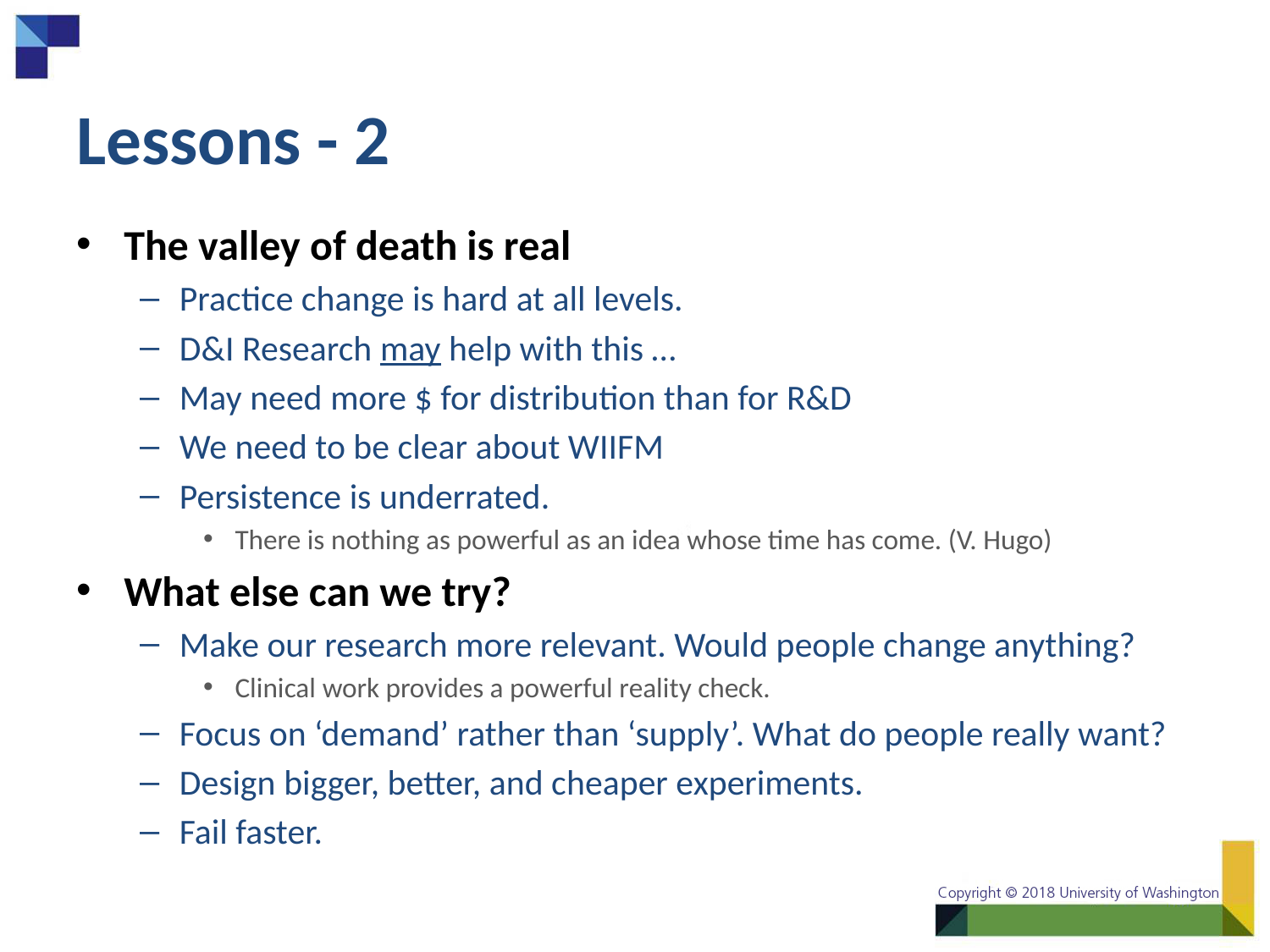

# Lessons - 2
The valley of death is real
Practice change is hard at all levels.
D&I Research may help with this …
May need more $ for distribution than for R&D
We need to be clear about WIIFM
Persistence is underrated.
There is nothing as powerful as an idea whose time has come. (V. Hugo)
What else can we try?
Make our research more relevant. Would people change anything?
Clinical work provides a powerful reality check.
Focus on ‘demand’ rather than ‘supply’. What do people really want?
Design bigger, better, and cheaper experiments.
Fail faster.